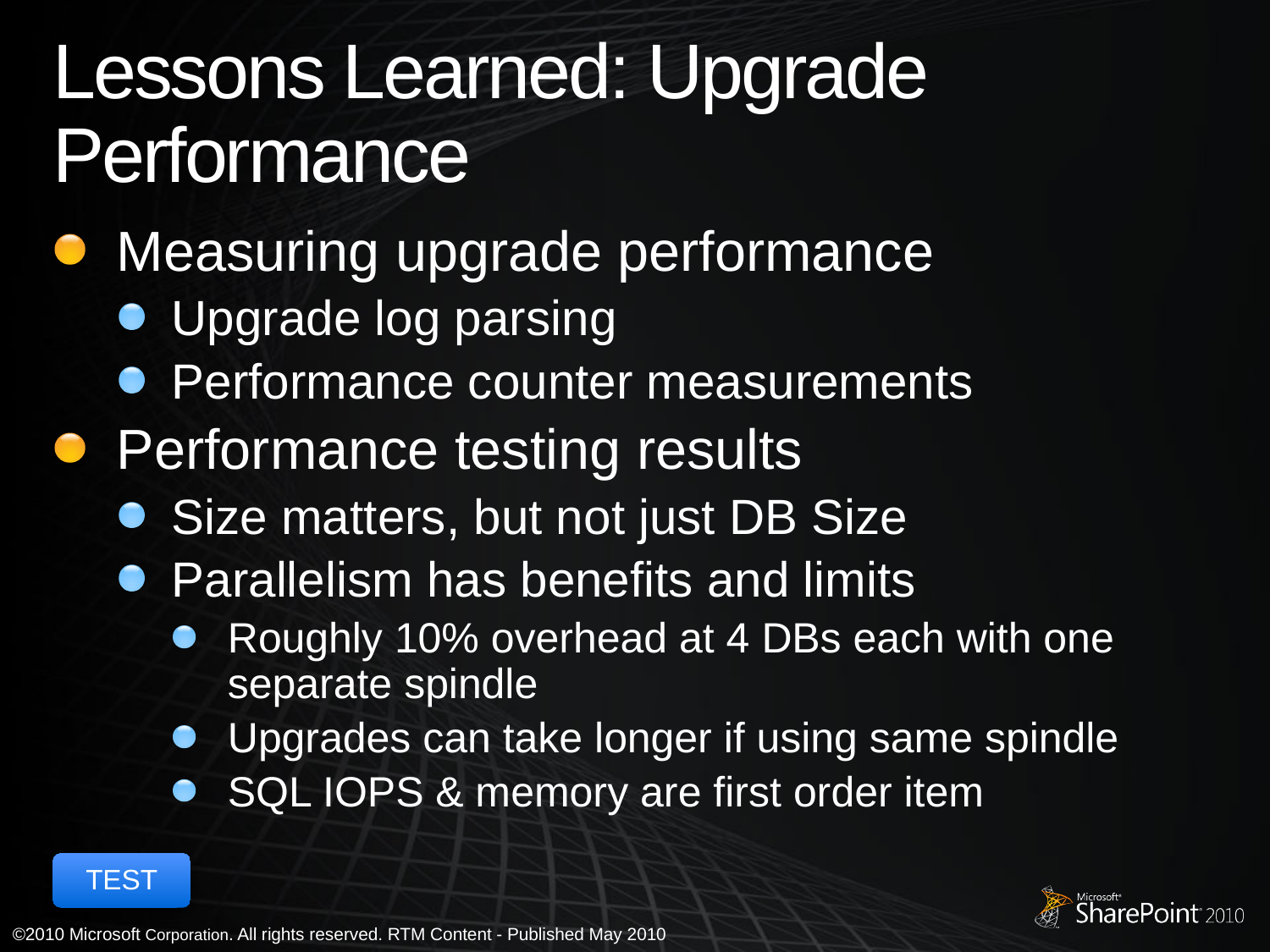

# Lessons Learned: Upgrade Performance
Measuring upgrade performance
Upgrade log parsing
Performance counter measurements
Performance testing results
Size matters, but not just DB Size
Parallelism has benefits and limits
Roughly 10% overhead at 4 DBs each with one separate spindle
Upgrades can take longer if using same spindle
SQL IOPS & memory are first order item